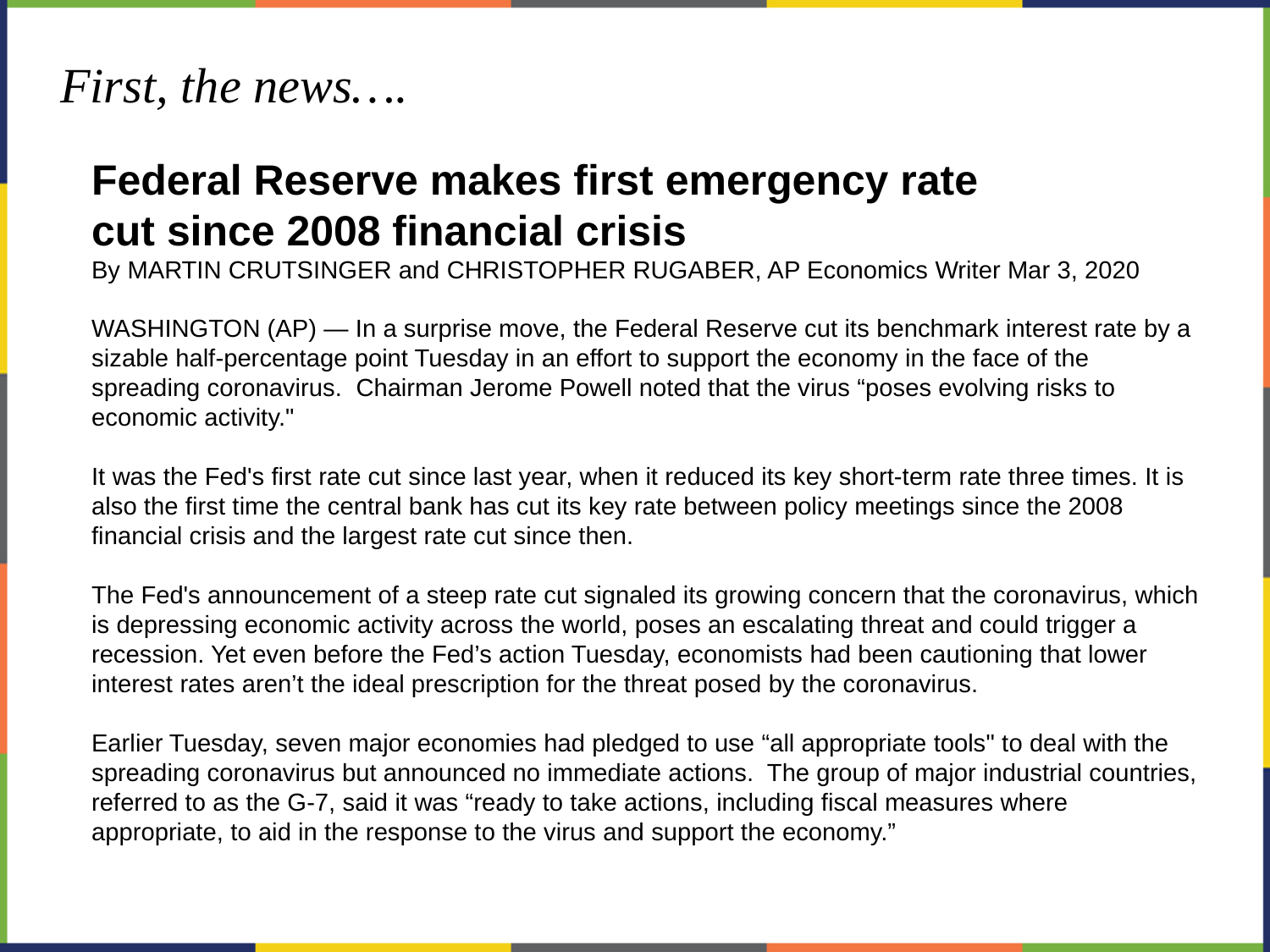

First, the news….
Federal Reserve makes first emergency rate
cut since 2008 financial crisis
By MARTIN CRUTSINGER and CHRISTOPHER RUGABER, AP Economics Writer Mar 3, 2020

WASHINGTON (AP) — In a surprise move, the Federal Reserve cut its benchmark interest rate by a sizable half-percentage point Tuesday in an effort to support the economy in the face of the spreading coronavirus.  Chairman Jerome Powell noted that the virus “poses evolving risks to economic activity."

It was the Fed's first rate cut since last year, when it reduced its key short-term rate three times. It is also the first time the central bank has cut its key rate between policy meetings since the 2008 financial crisis and the largest rate cut since then.

The Fed's announcement of a steep rate cut signaled its growing concern that the coronavirus, which is depressing economic activity across the world, poses an escalating threat and could trigger a recession. Yet even before the Fed’s action Tuesday, economists had been cautioning that lower interest rates aren’t the ideal prescription for the threat posed by the coronavirus.

Earlier Tuesday, seven major economies had pledged to use “all appropriate tools" to deal with the spreading coronavirus but announced no immediate actions.  The group of major industrial countries, referred to as the G-7, said it was “ready to take actions, including fiscal measures where appropriate, to aid in the response to the virus and support the economy.”